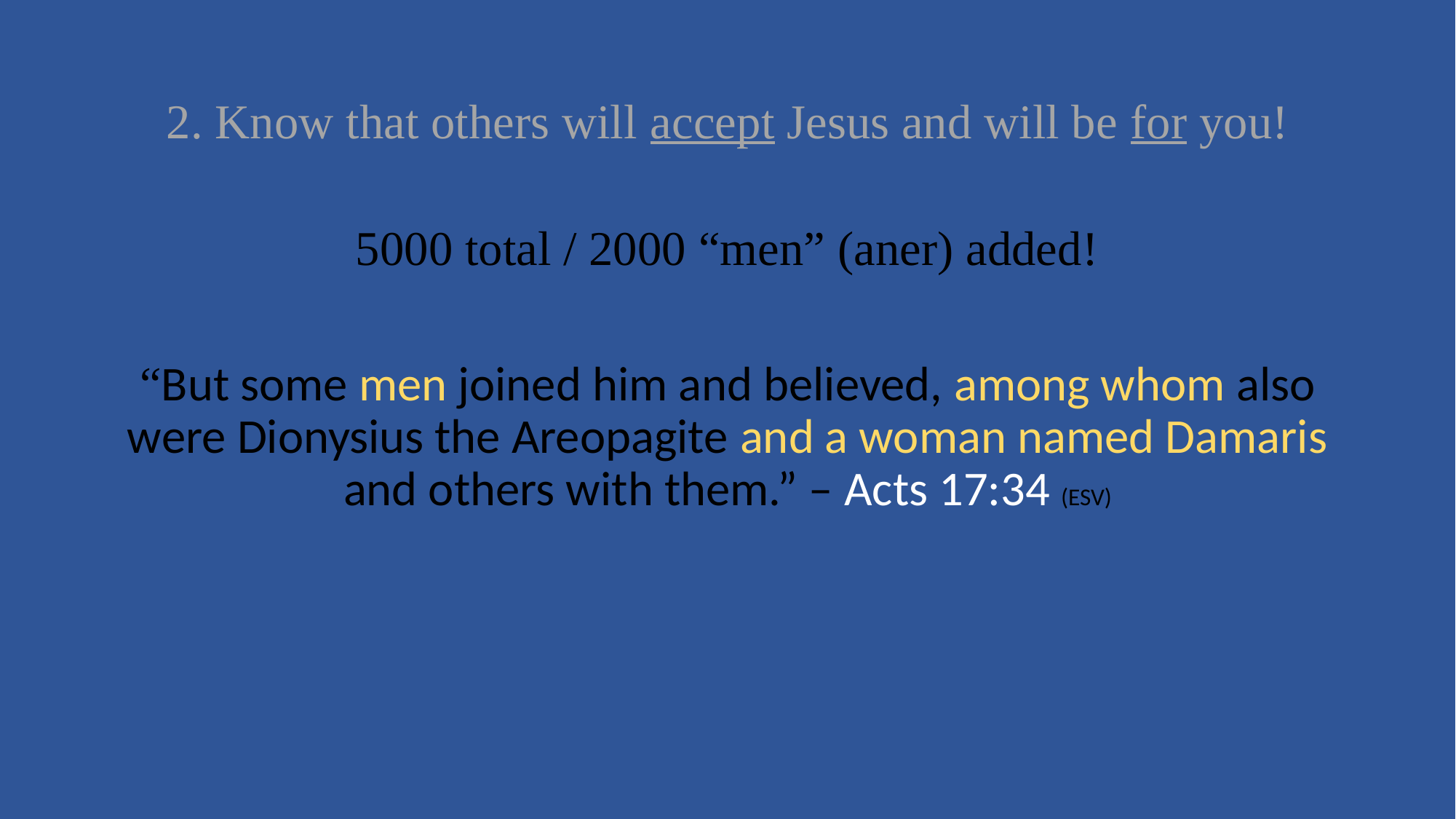

# 2. Know that others will accept Jesus and will be for you!
5000 total / 2000 “men” (aner) added!

“But some men joined him and believed, among whom also were Dionysius the Areopagite and a woman named Damaris and others with them.” – Acts 17:34 (ESV)